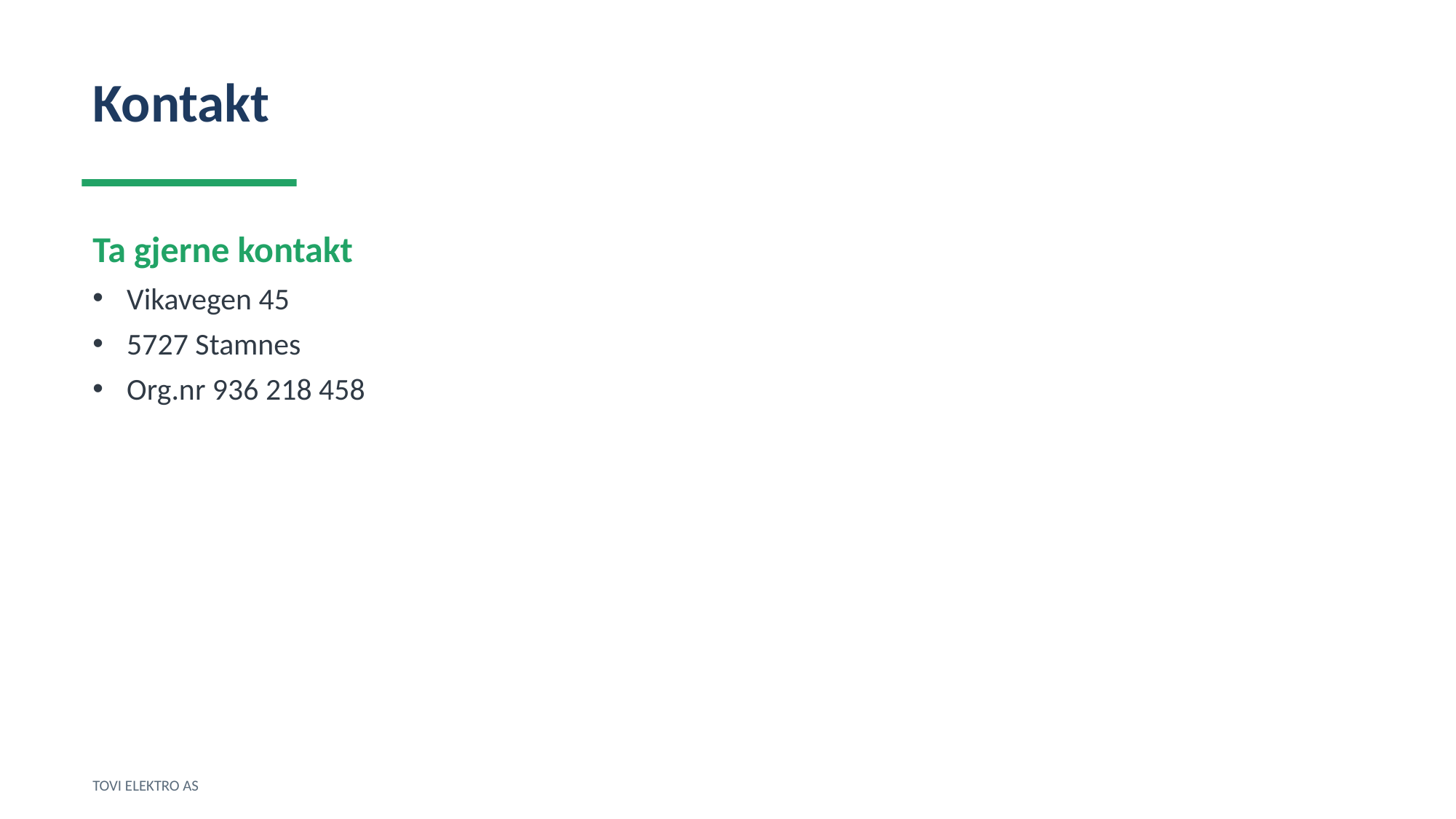

Kontakt

Ta gjerne kontakt
Vikavegen 45
5727 Stamnes
Org.nr 936 218 458
TOVI ELEKTRO AS